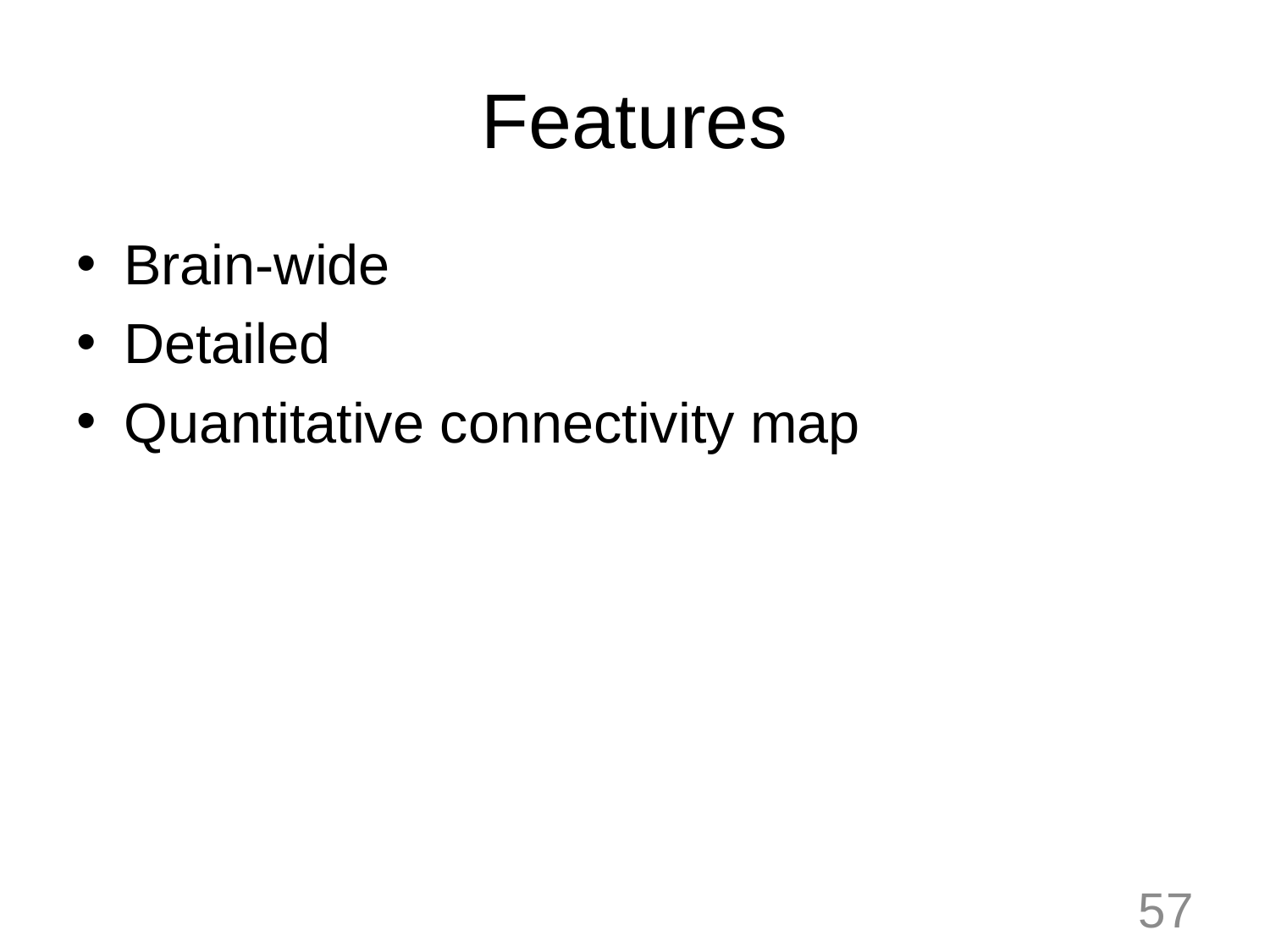

# Features
Brain-wide
Detailed
Quantitative connectivity map
57